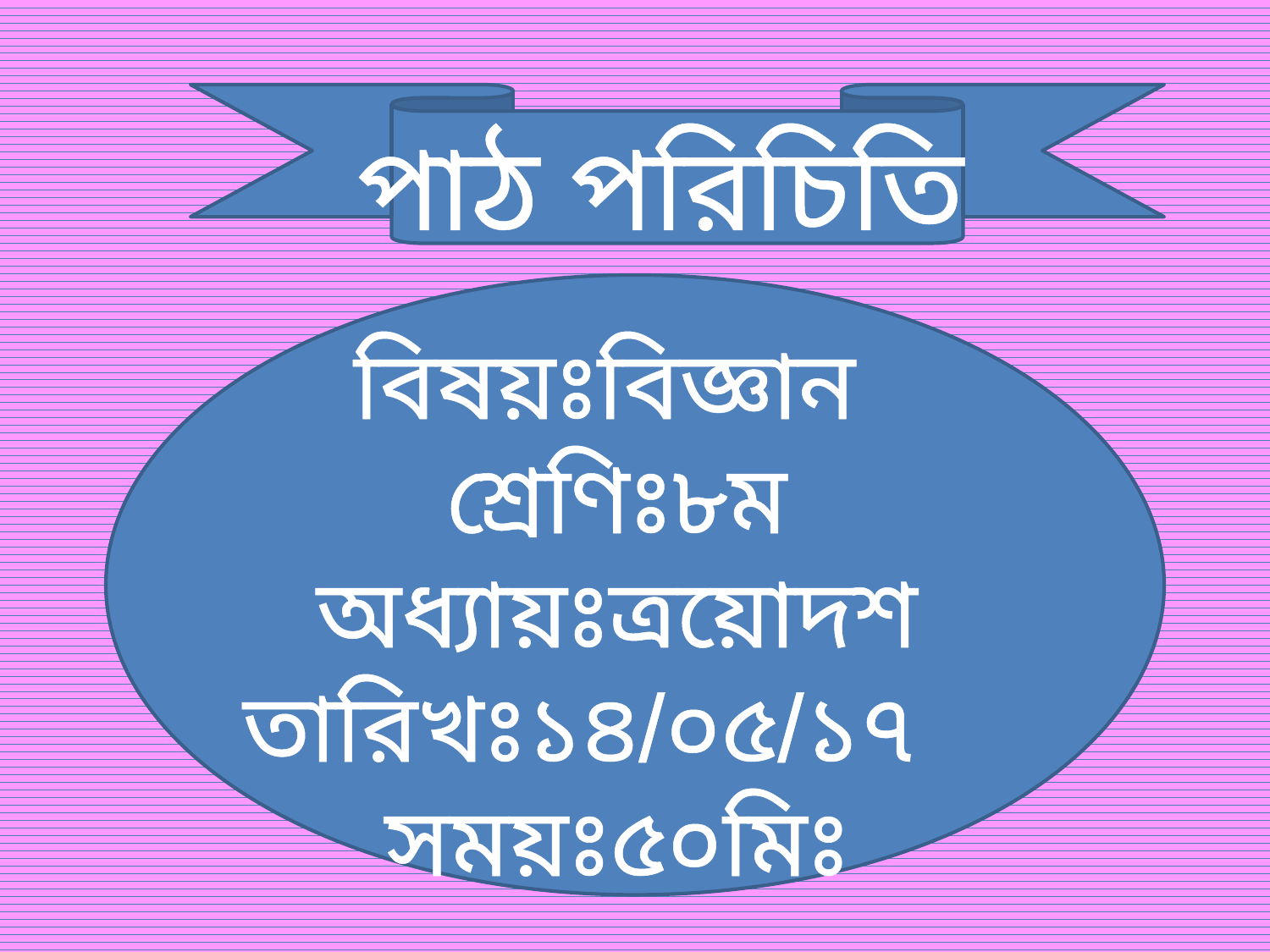

পাঠ পরিচিতি

বিষয়ঃবিজ্ঞান
শ্রেণিঃ৮ম
অধ্যায়ঃত্রয়োদশ
তারিখঃ১৪/০৫/১৭    সময়ঃ৫০মিঃ